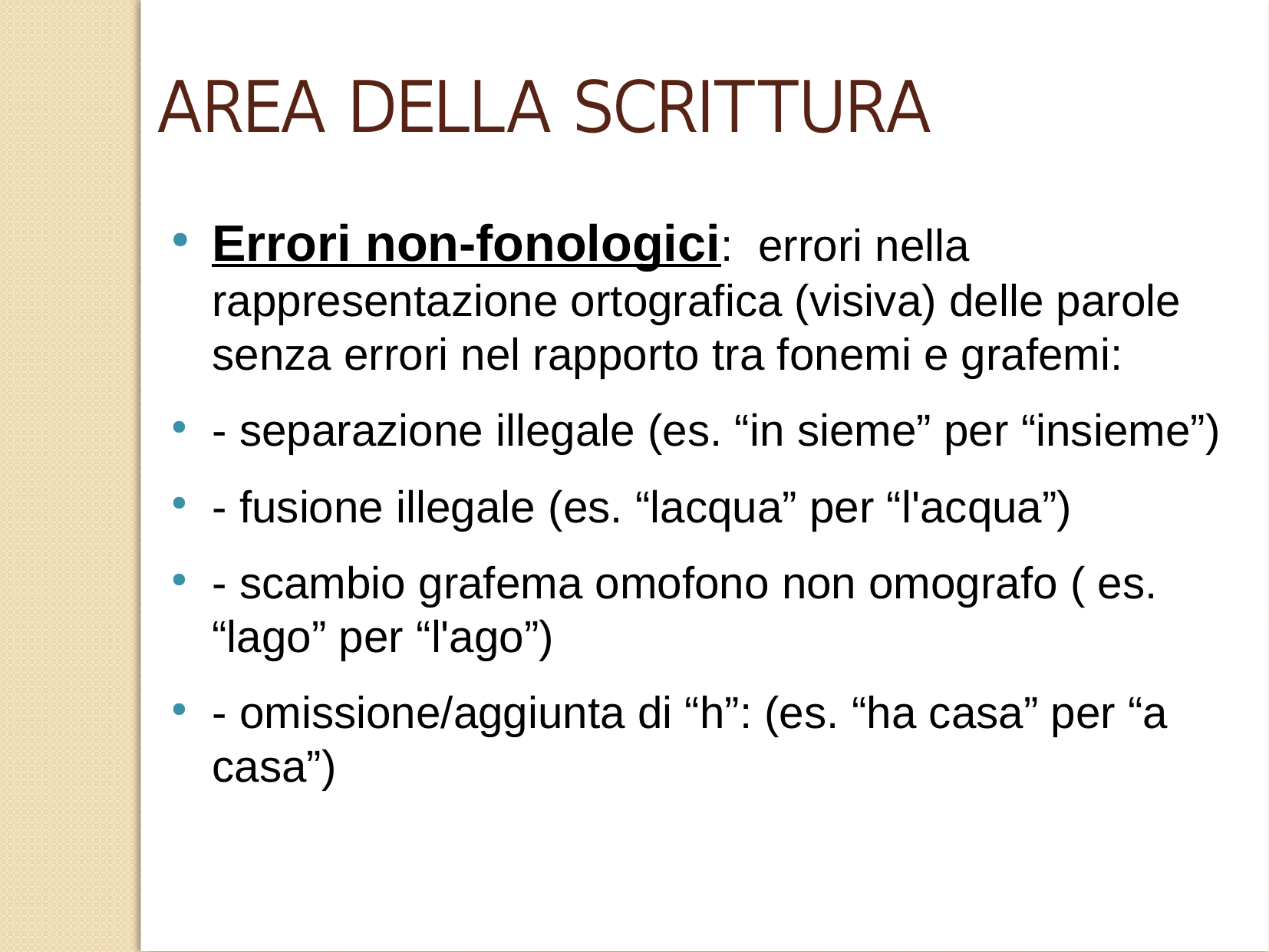

AREA DELLA SCRITTURA
Errori non-fonologici:  errori nella rappresentazione ortografica (visiva) delle parole senza errori nel rapporto tra fonemi e grafemi:
- separazione illegale (es. “in sieme” per “insieme”)
- fusione illegale (es. “lacqua” per “l'acqua”)
- scambio grafema omofono non omografo ( es. “lago” per “l'ago”)
- omissione/aggiunta di “h”: (es. “ha casa” per “a casa”)